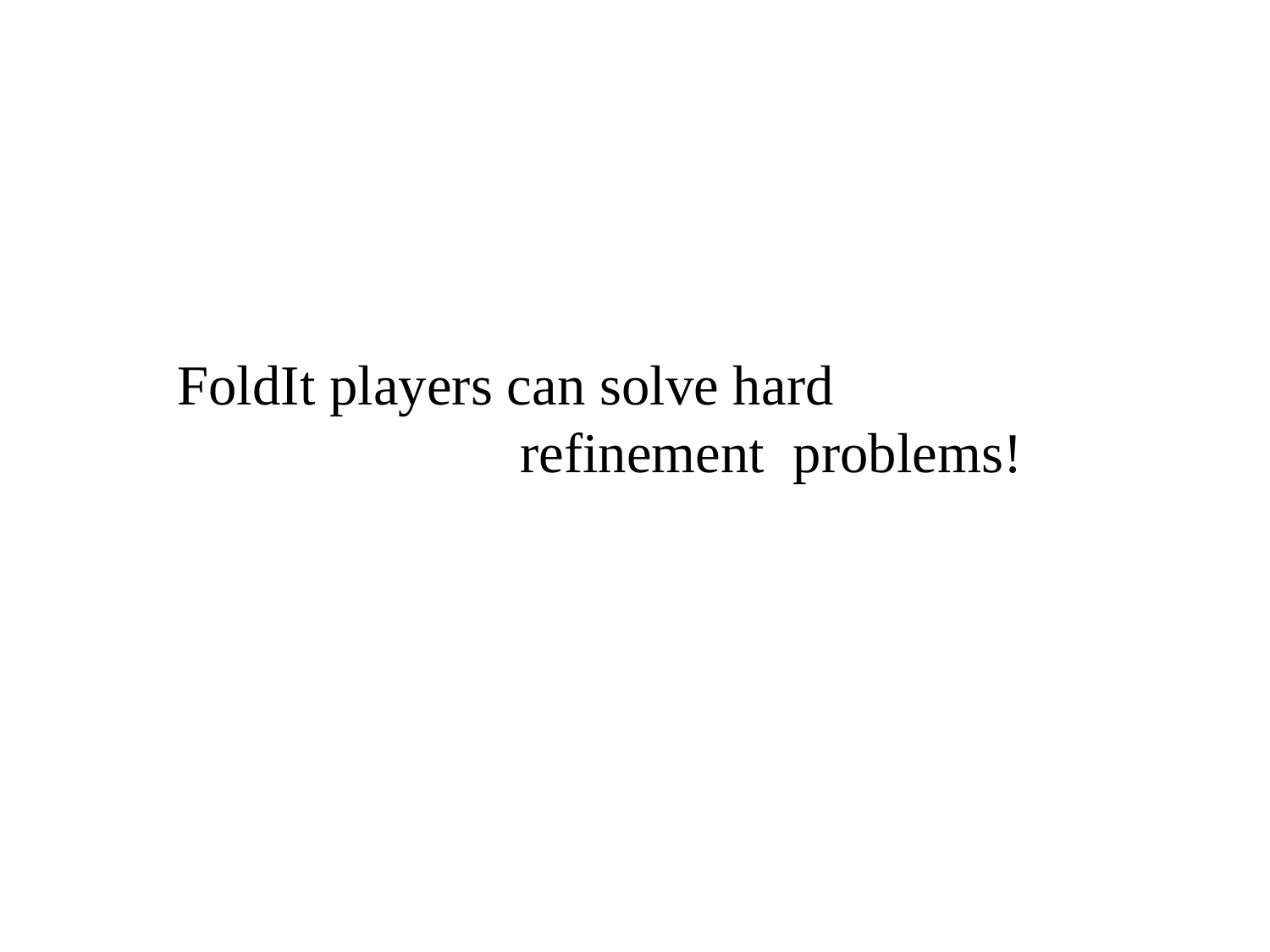

# FoldIt players can solve hard refinement  problems!